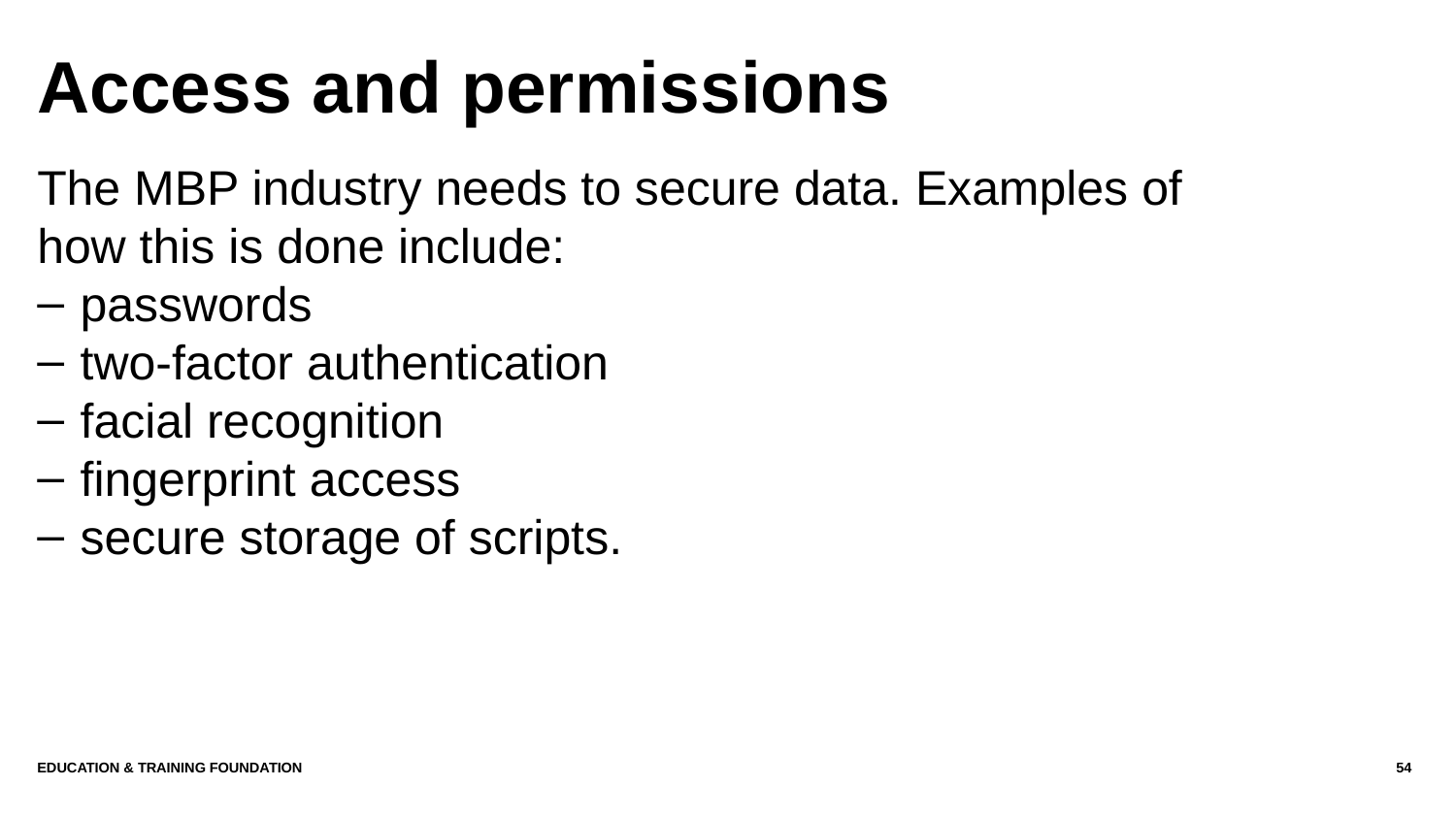

# Access and permissions
The MBP industry needs to secure data. Examples of how this is done include:
passwords
two-factor authentication
facial recognition
fingerprint access
secure storage of scripts.

Education & Training Foundation
54